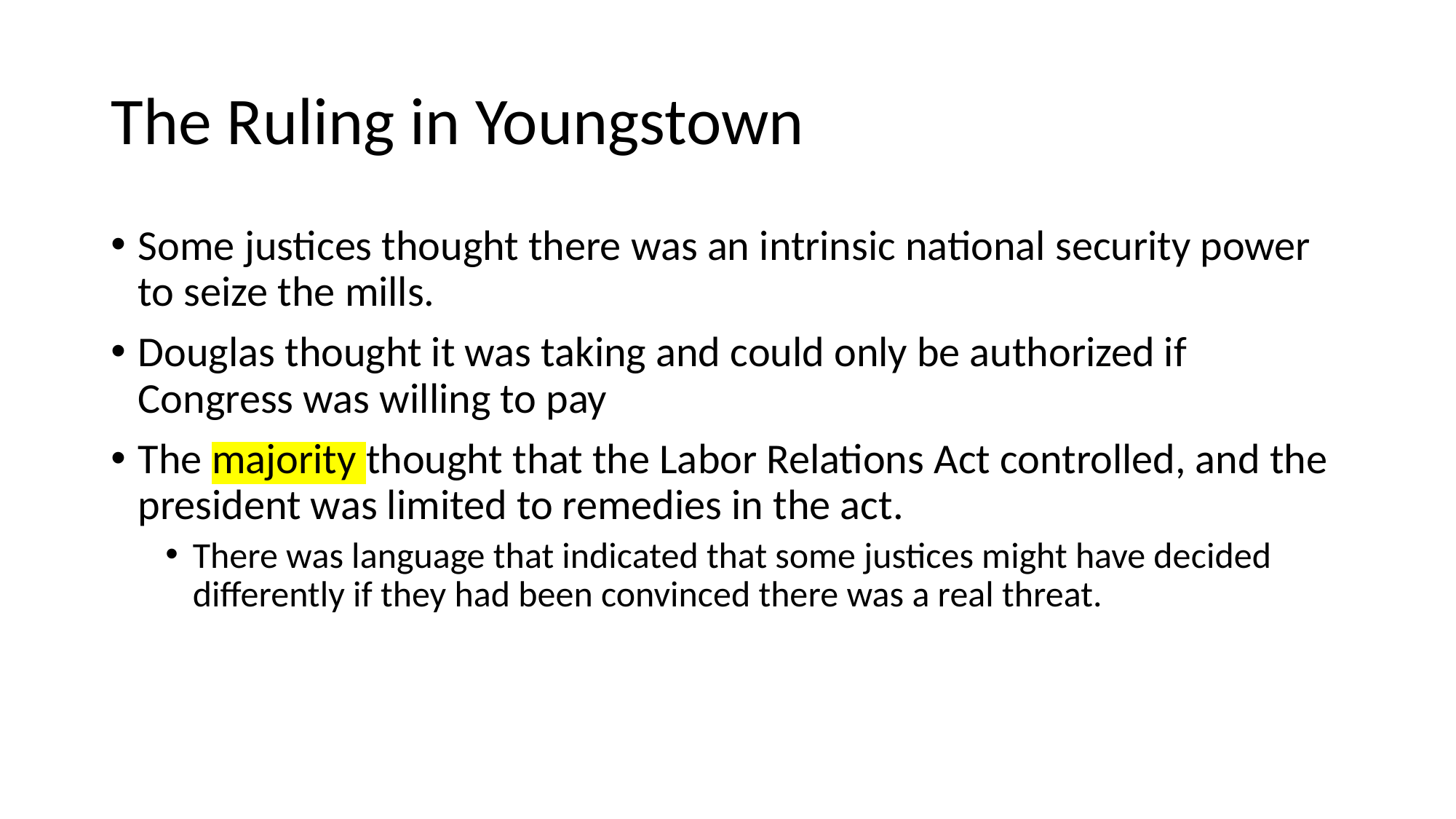

# The Ruling in Youngstown
Some justices thought there was an intrinsic national security power to seize the mills.
Douglas thought it was taking and could only be authorized if Congress was willing to pay
The majority thought that the Labor Relations Act controlled, and the president was limited to remedies in the act.
There was language that indicated that some justices might have decided differently if they had been convinced there was a real threat.